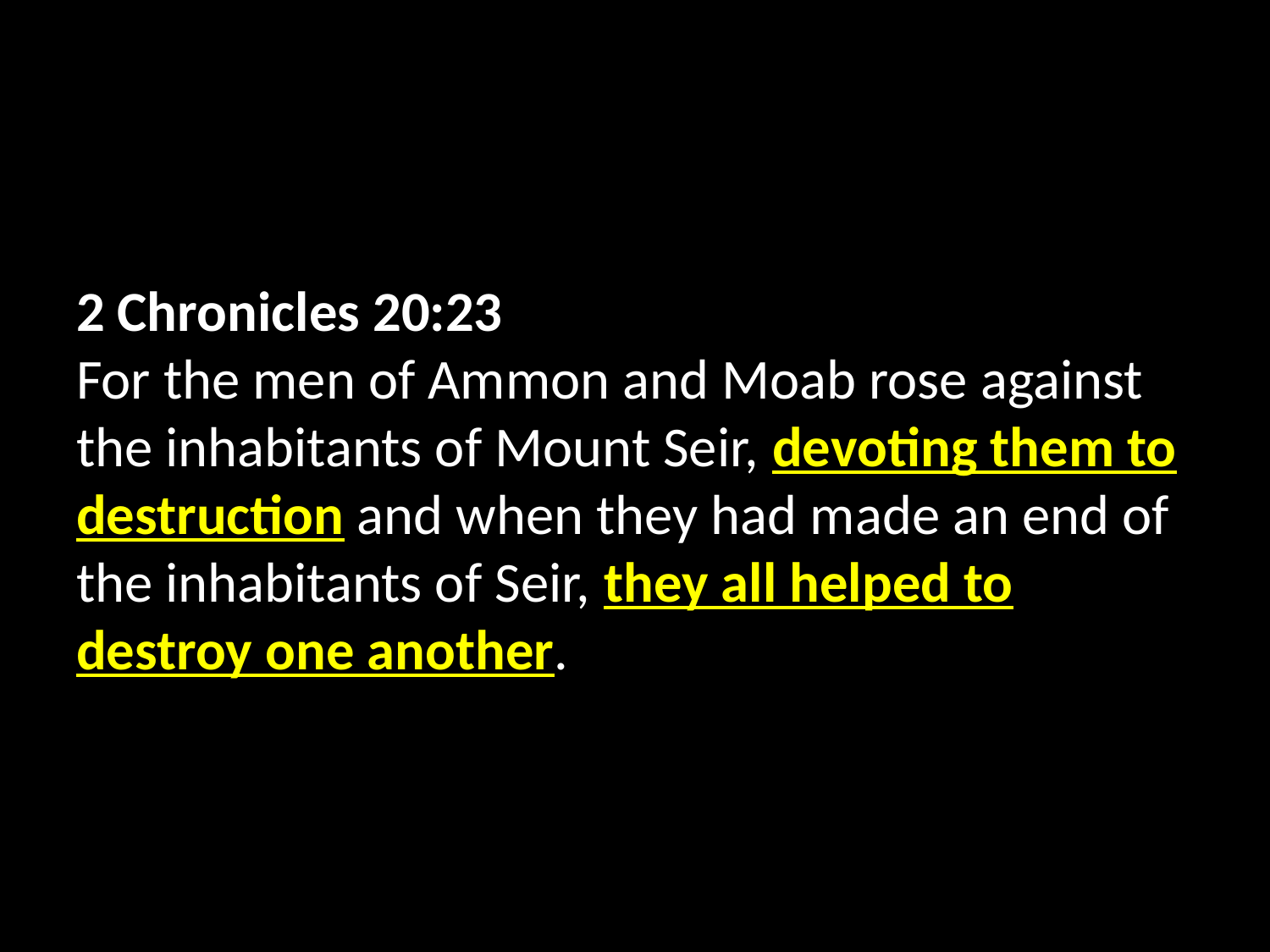

2 Chronicles 20:23
For the men of Ammon and Moab rose against the inhabitants of Mount Seir, devoting them to destruction and when they had made an end of the inhabitants of Seir, they all helped to destroy one another.